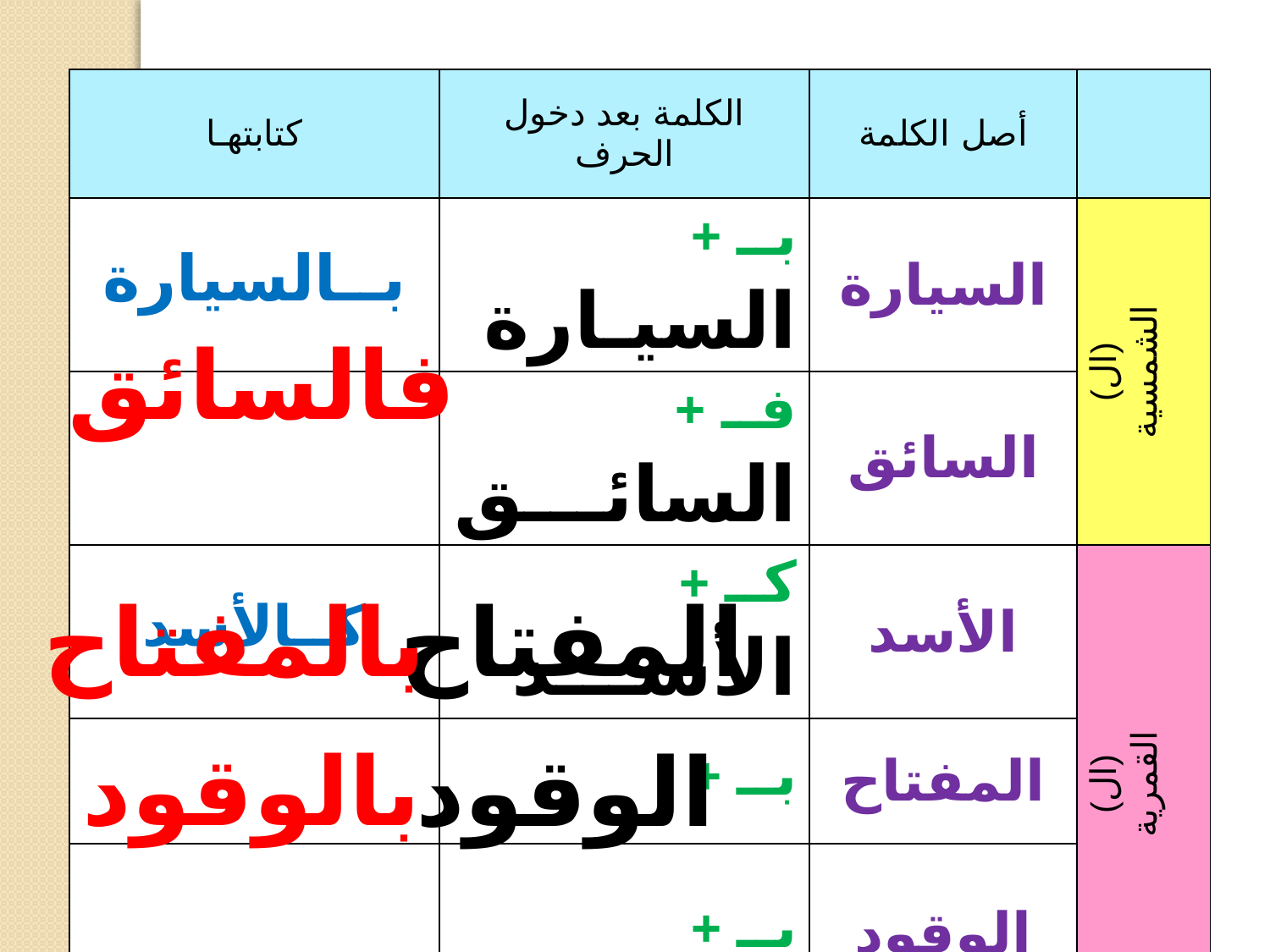

| كتابتهـا | الكلمة بعد دخول الحرف | أصل الكلمة |  |
| --- | --- | --- | --- |
| بــالسيارة | بــ + السيـارة | السيارة | (ال) الشمسية |
|  | فــ + السائـــق | السائق |  |
| كــالأسد | كــ + الأســـد | الأسد | (ال) القمرية |
|  | بــ + | المفتاح |  |
|  | بــ + | الوقود |  |
أملأ
الجدول
 التالي
باستخدام
مهارة
الملاحظة
 مع الاستعانة بالنموذج
فالسائق
بالمفتاح
المفتاح
بالوقود
الوقود